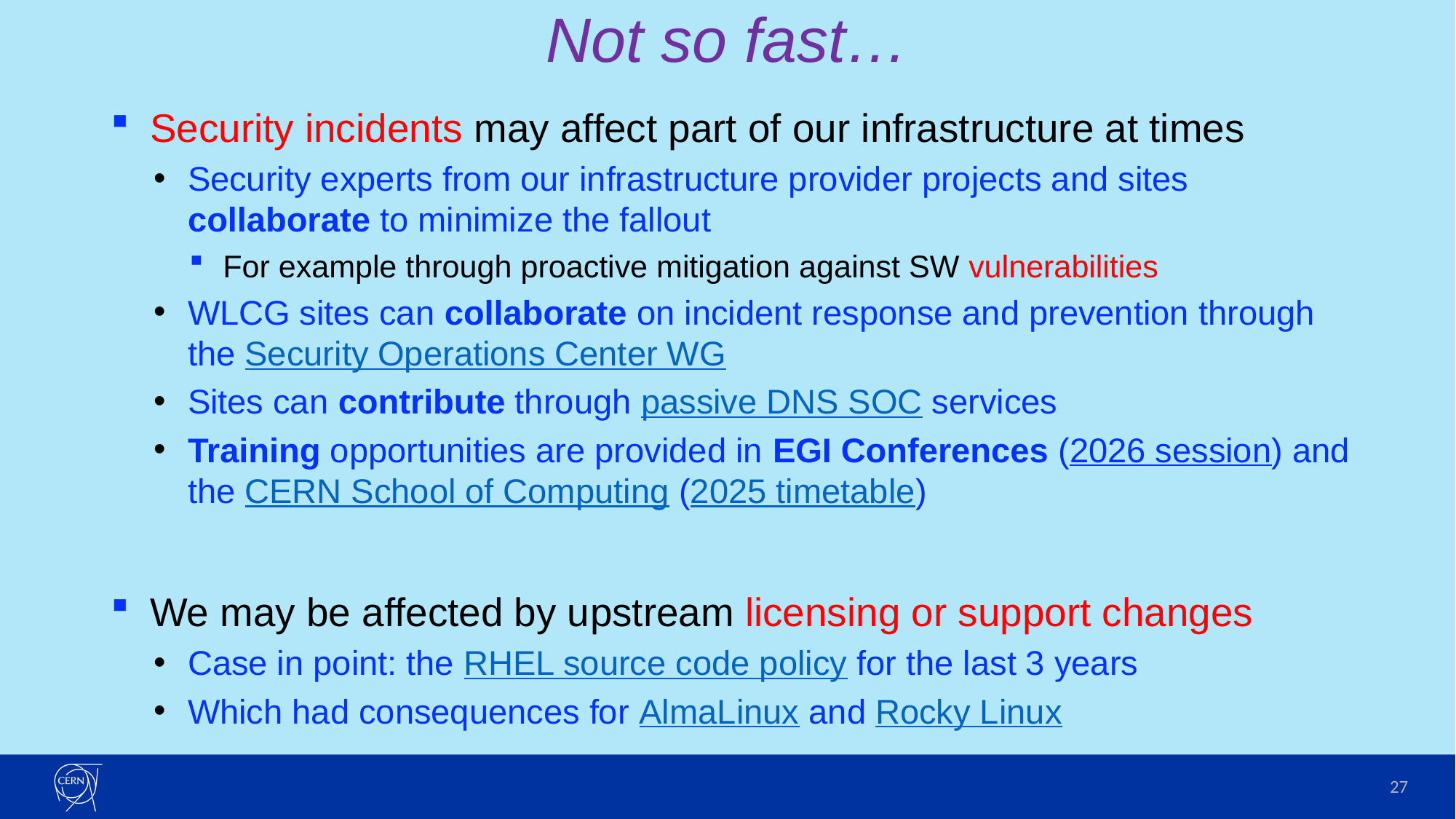

# Not so fast…
Security incidents may affect part of our infrastructure at times
Security experts from our infrastructure provider projects and sites collaborate to minimize the fallout
For example through proactive mitigation against SW vulnerabilities
WLCG sites can collaborate on incident response and prevention through the Security Operations Center WG
Sites can contribute through passive DNS SOC services
Training opportunities are provided in EGI Conferences (2026 session) and the CERN School of Computing (2025 timetable)

We may be affected by upstream licensing or support changes
Case in point: the RHEL source code policy for the last 3 years
Which had consequences for AlmaLinux and Rocky Linux
27